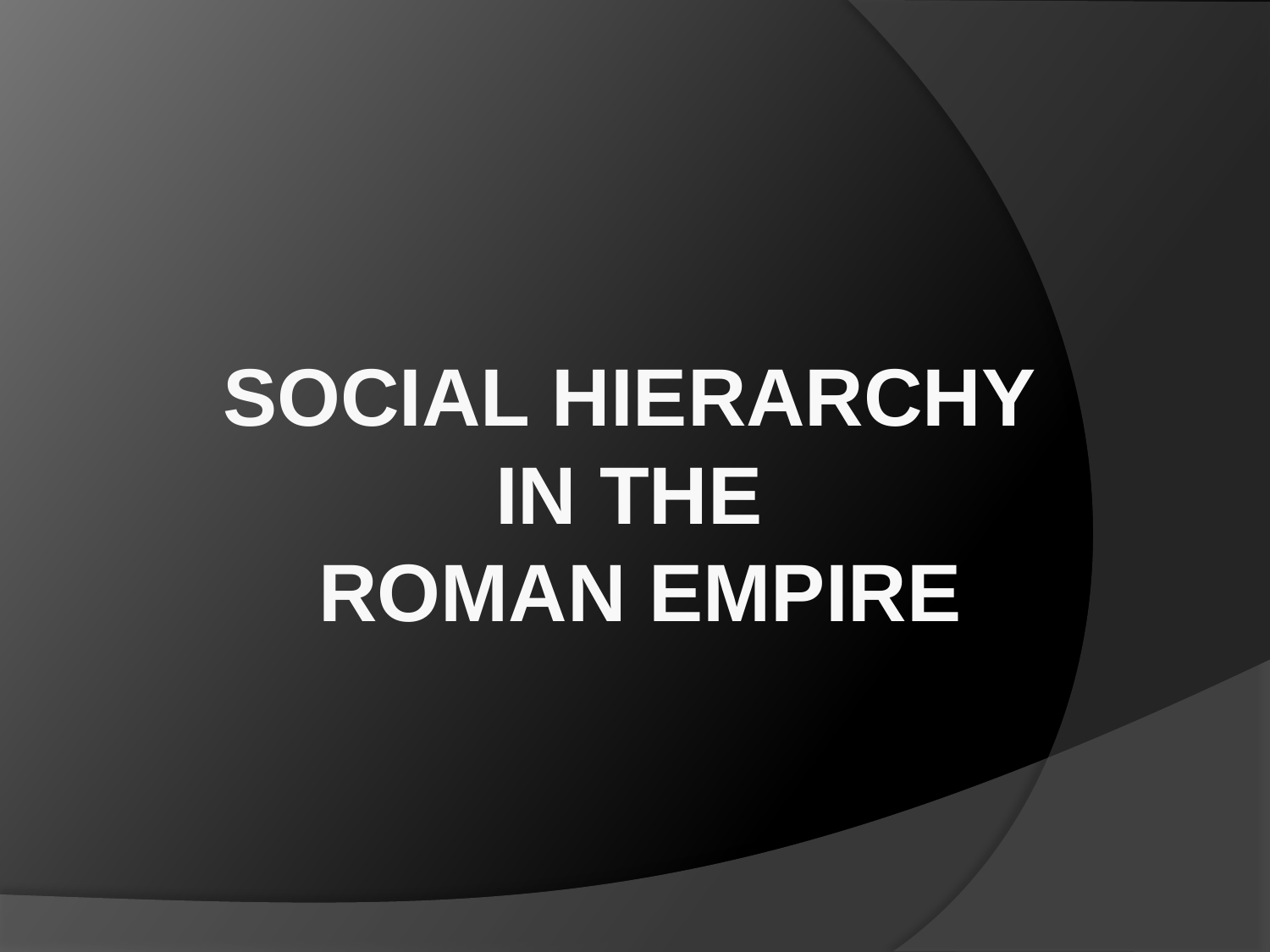

# Social Hierarchy in the Roman Empire